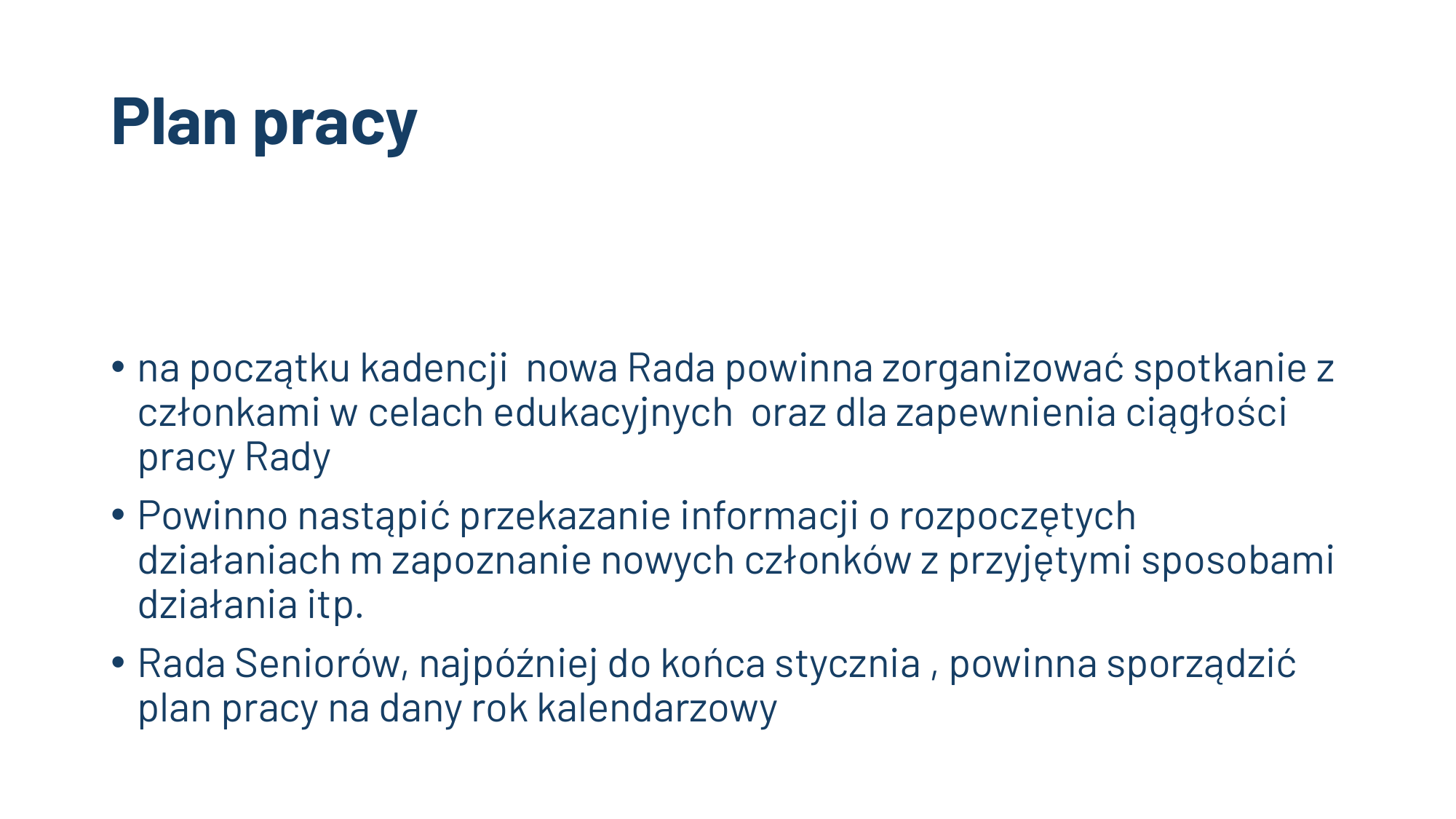

# Plan pracy

na początku kadencji  nowa Rada powinna zorganizować spotkanie z członkami w celach edukacyjnych  oraz dla zapewnienia ciągłości pracy Rady
Powinno nastąpić przekazanie informacji o rozpoczętych działaniach m zapoznanie nowych członków z przyjętymi sposobami działania itp.
Rada Seniorów, najpóźniej do końca stycznia , powinna sporządzić plan pracy na dany rok kalendarzowy